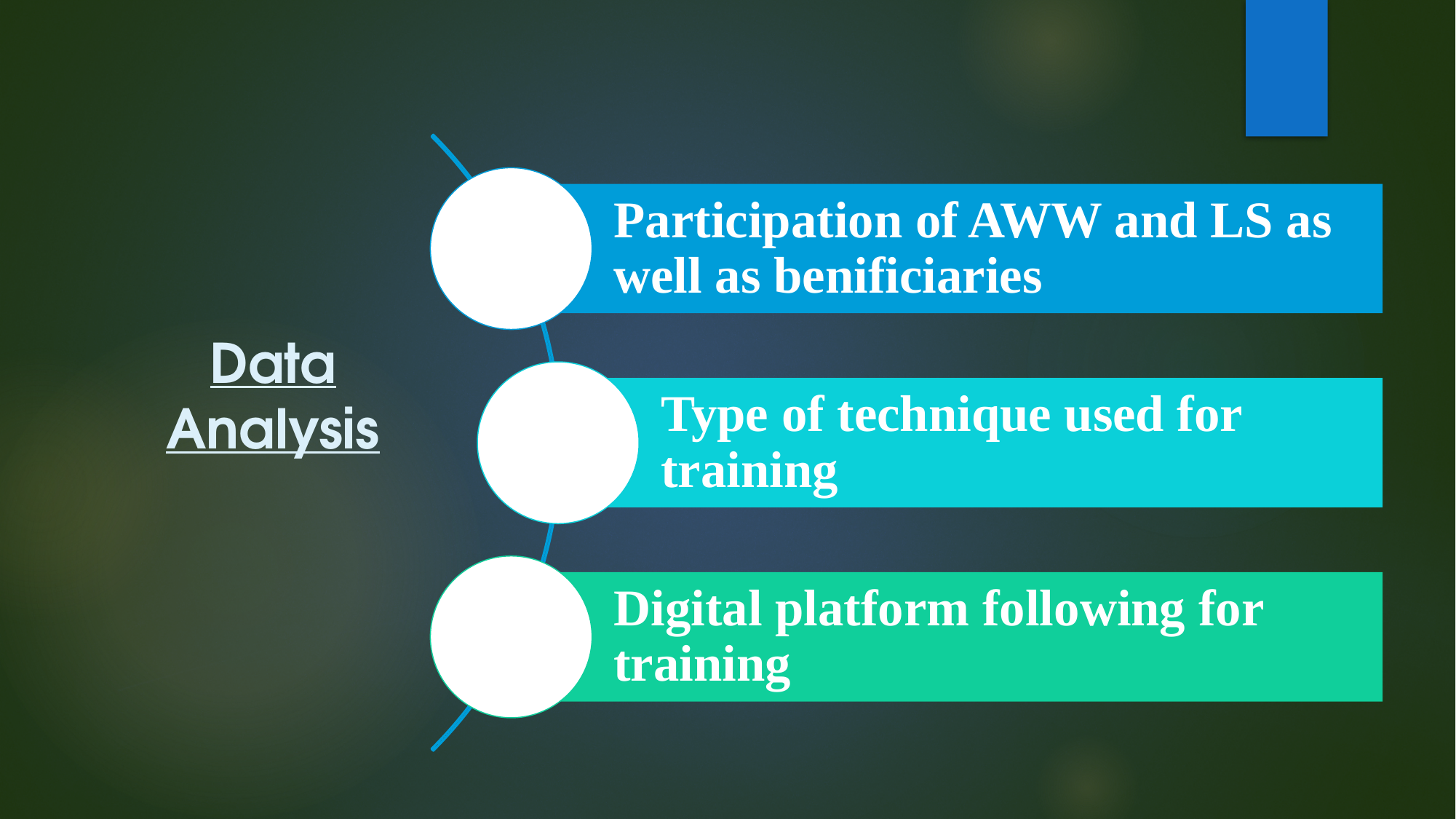

Participation of AWW and LS as well as benificiaries
Type of technique used for training
Digital platform following for training
# Data Analysis